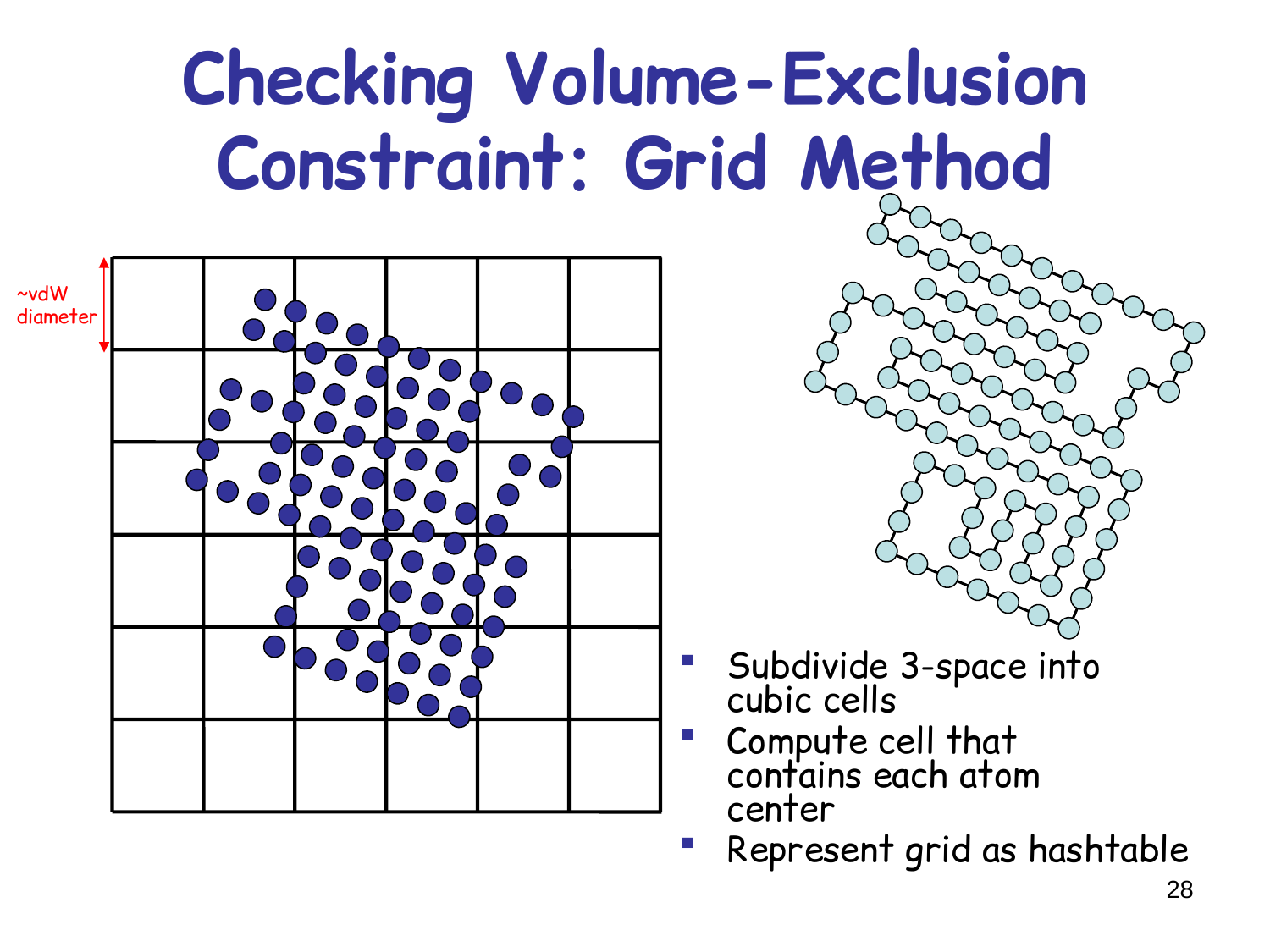

# Checking Volume-Exclusion Constraint: Grid Method

~vdW
diameter

Subdivide 3-space into
cubic cells
Compute cell that
contains each atom
center
Represent grid as hashtable

28